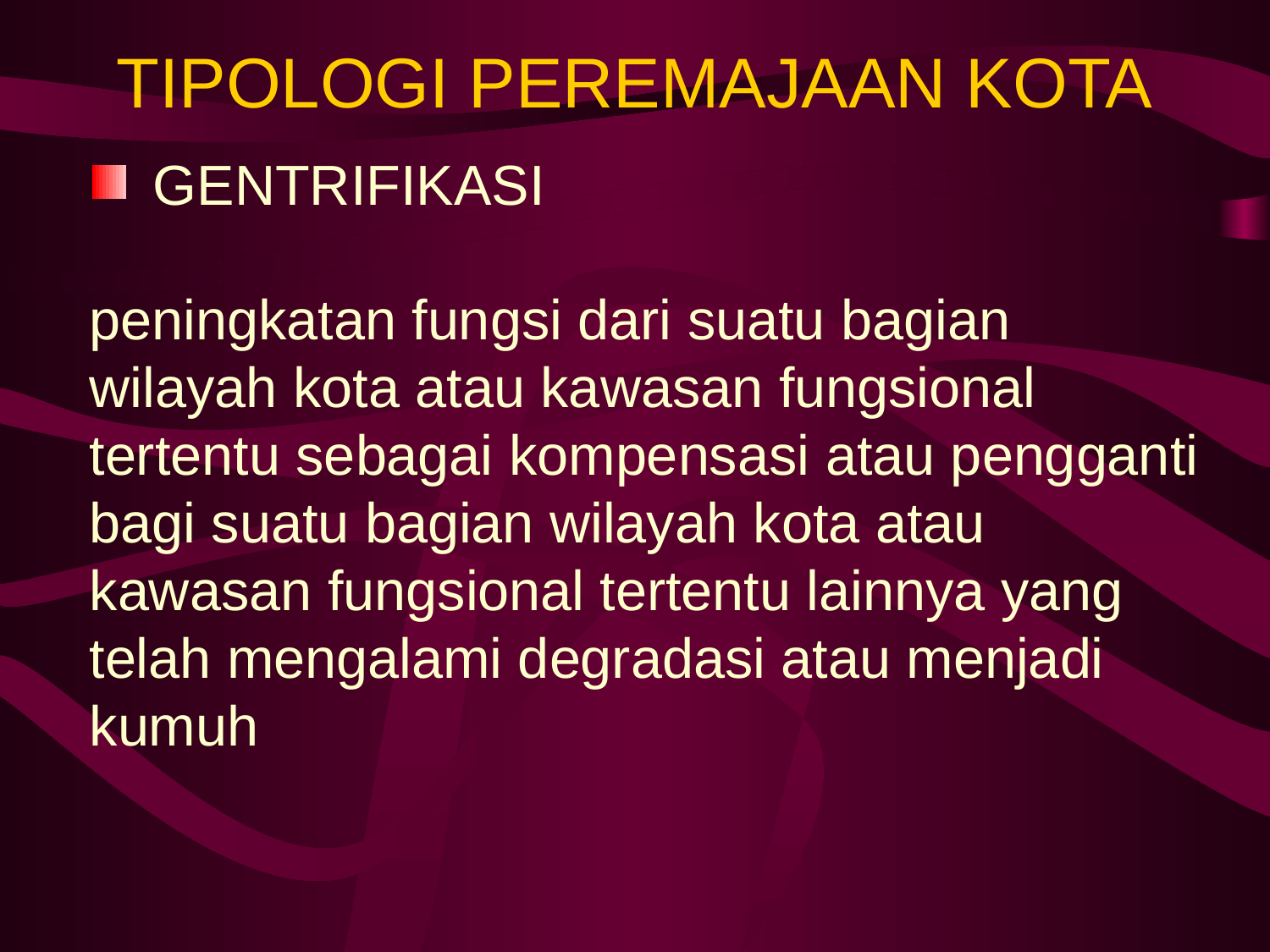

# TIPOLOGI PEREMAJAAN KOTA
GENTRIFIKASI

peningkatan fungsi dari suatu bagian wilayah kota atau kawasan fungsional tertentu sebagai kompensasi atau pengganti bagi suatu bagian wilayah kota atau kawasan fungsional tertentu lainnya yang telah mengalami degradasi atau menjadi kumuh